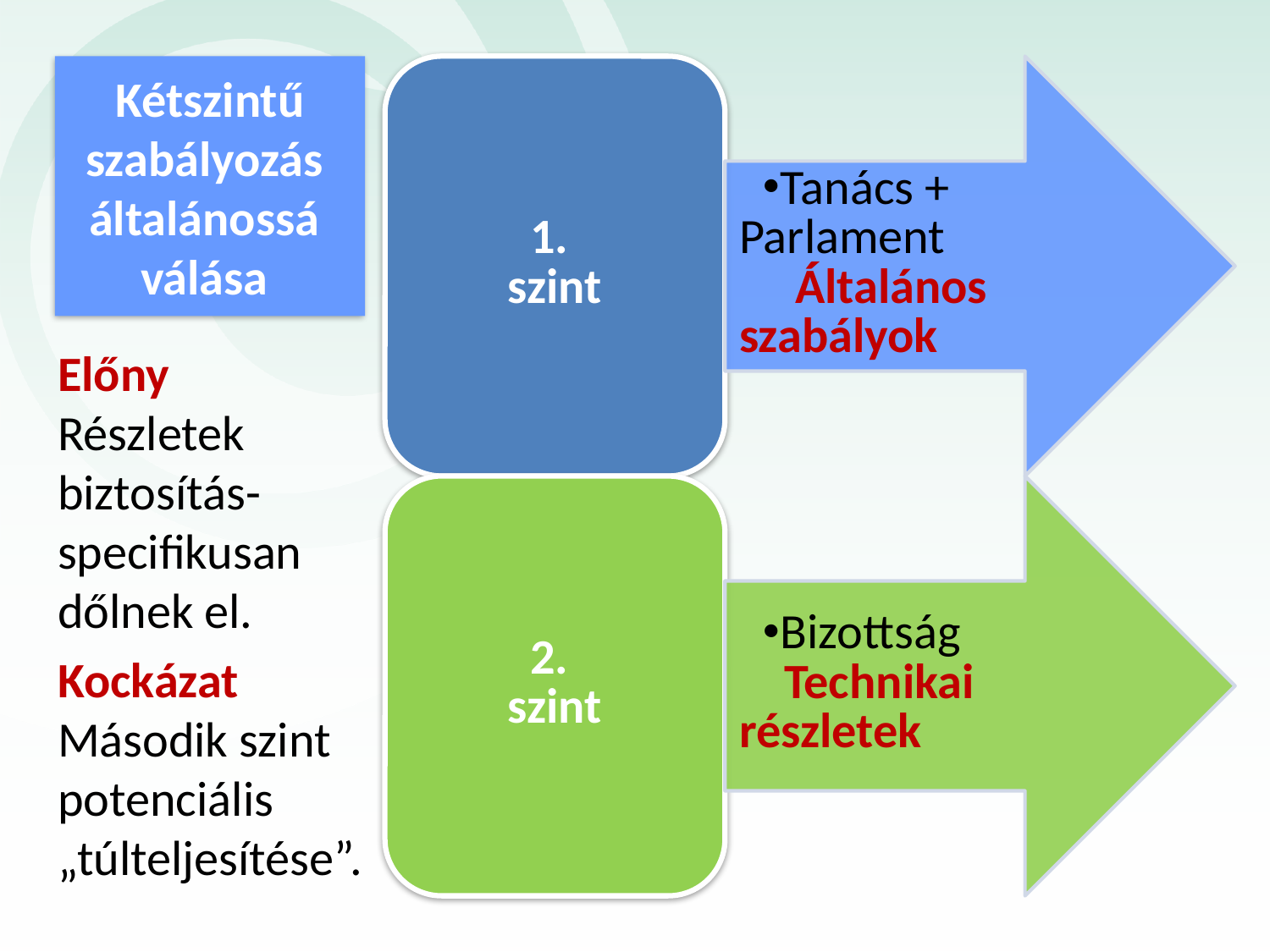

1.
szint
Tanács + Parlament
     Általános szabályok
2.
szint
Bizottság
    Technikai részletek

Kétszintű
szabályozás
általánossá
válása

Előny
Részletek biztosítás-specifikusan dőlnek el.
Kockázat
Második szint potenciális „túlteljesítése”.